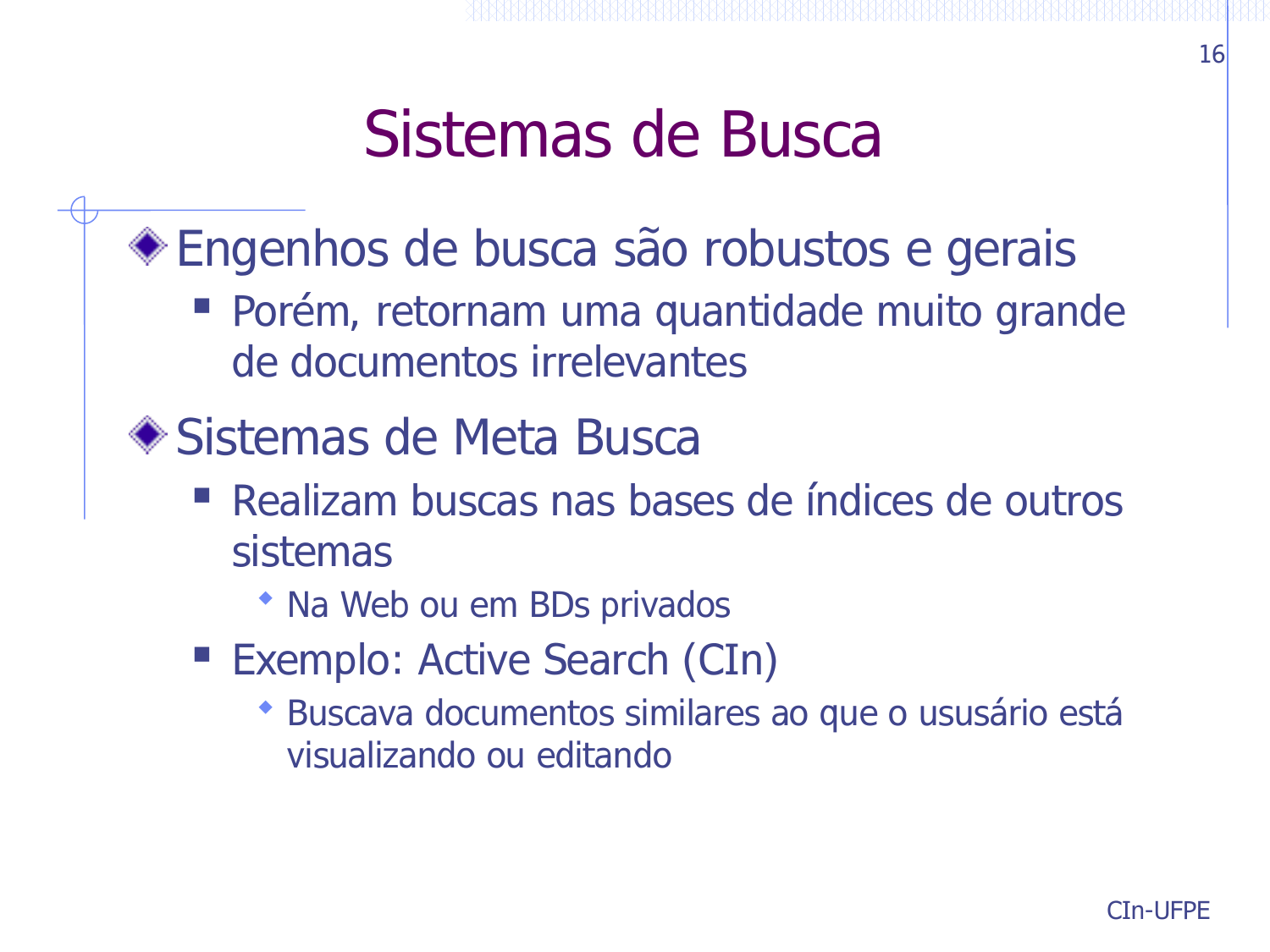

16
# Sistemas de Busca
Engenhos de busca são robustos e gerais
Porém, retornam uma quantidade muito grande de documentos irrelevantes
Sistemas de Meta Busca
Realizam buscas nas bases de índices de outros sistemas
Na Web ou em BDs privados
Exemplo: Active Search (CIn)
Buscava documentos similares ao que o ususário está visualizando ou editando
CIn-UFPE